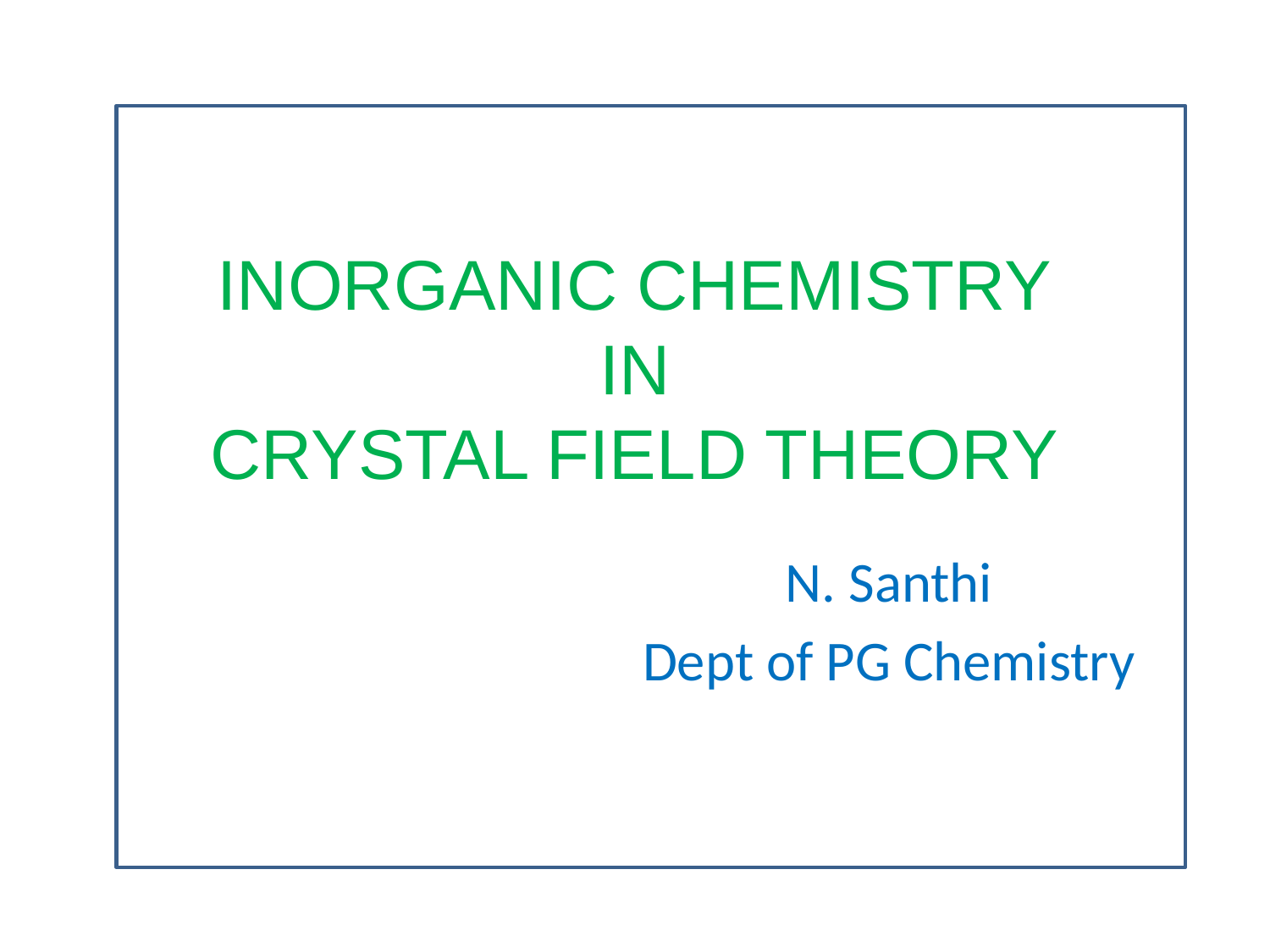

# INORGANIC CHEMISTRY IN CRYSTAL FIELD THEORY
N. Santhi
Dept of PG Chemistry